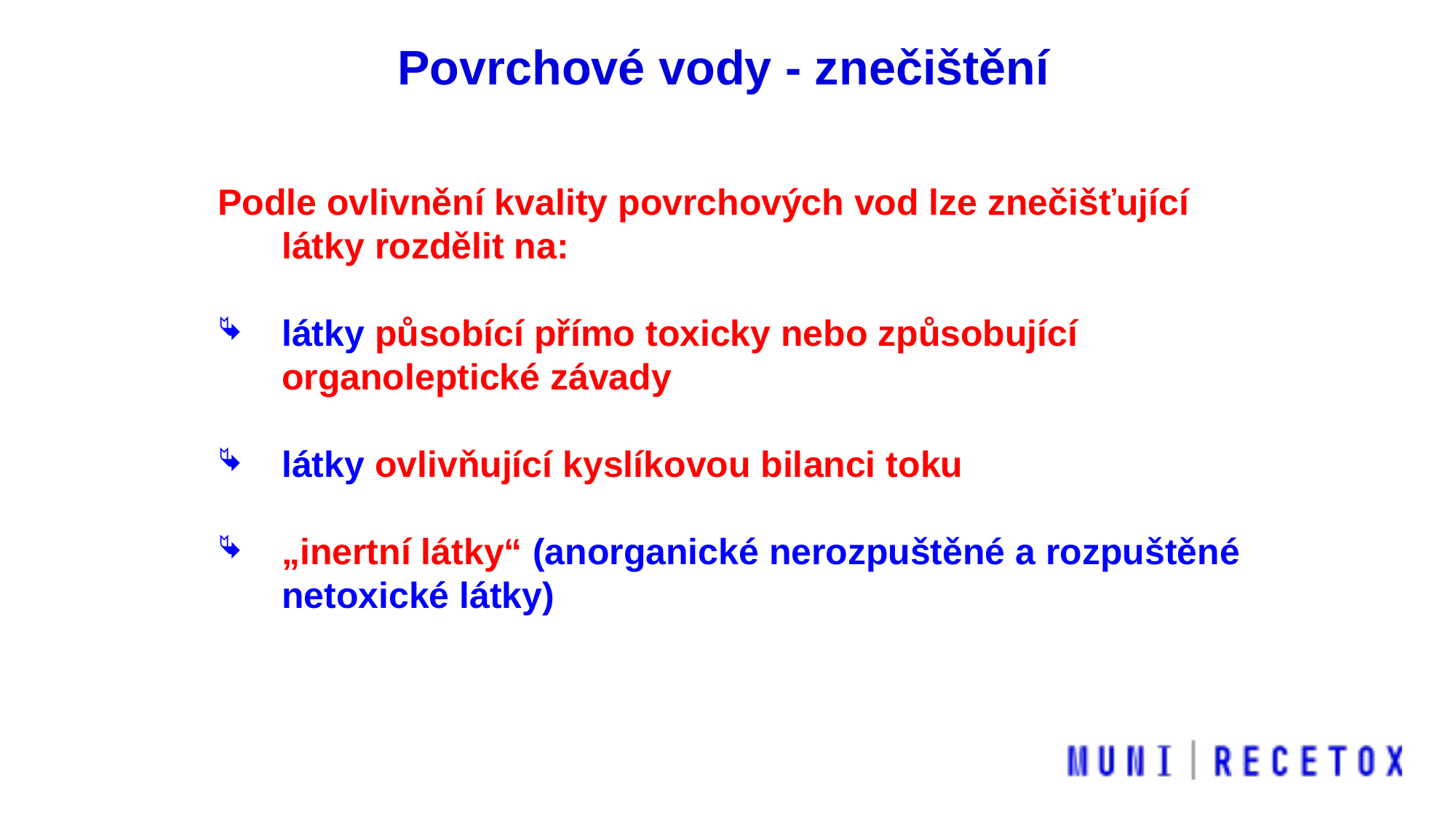

Povrchové vody - znečištění
Podle ovlivnění kvality povrchových vod lze znečišťující látky rozdělit na:

látky působící přímo toxicky nebo způsobující organoleptické závady

látky ovlivňující kyslíkovou bilanci toku

„inertní látky“ (anorganické nerozpuštěné a rozpuštěné netoxické látky)